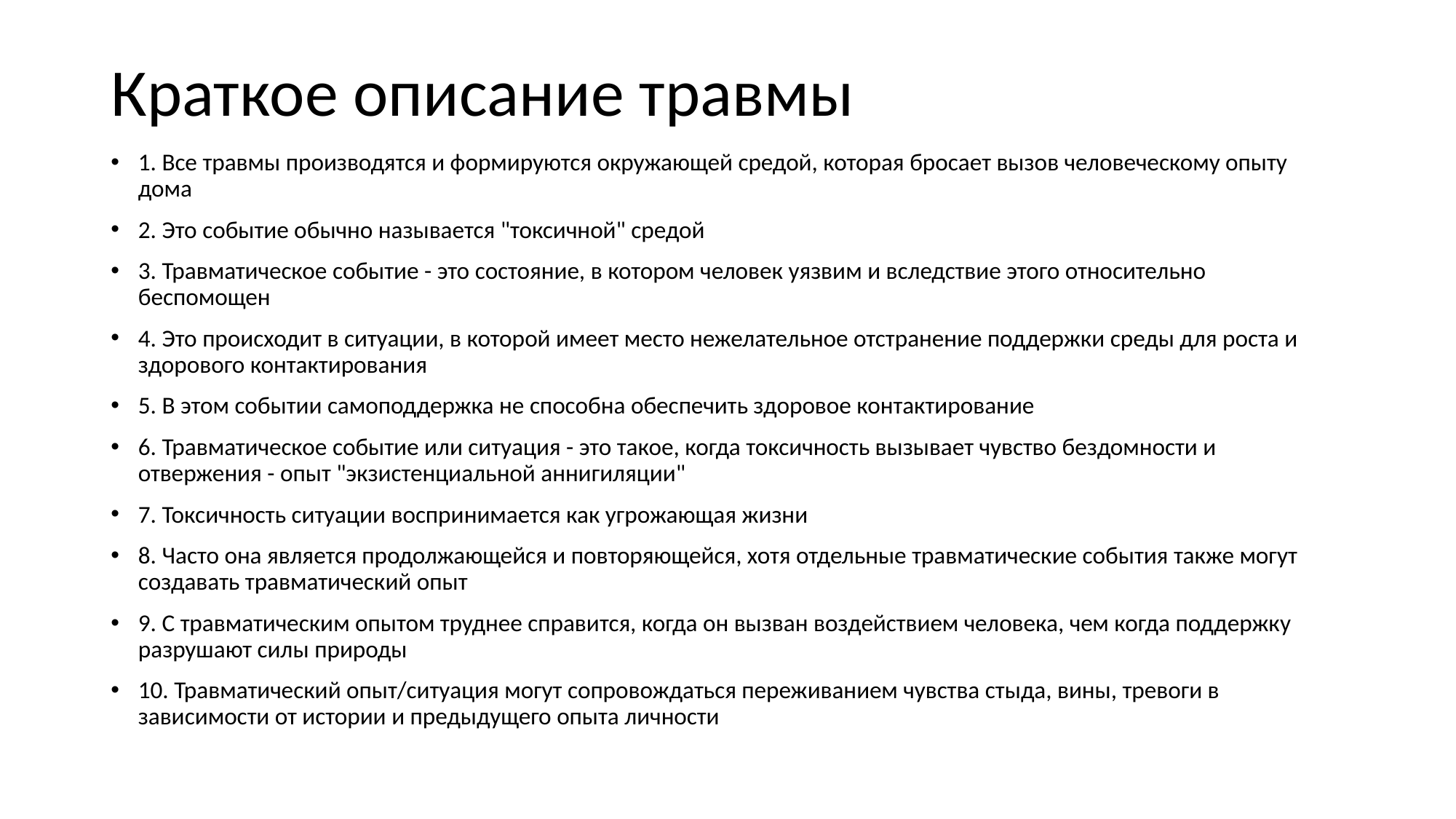

# Краткое описание травмы
1. Все травмы производятся и формируются окружающей средой, которая бросает вызов человеческому опыту дома
2. Это событие обычно называется "токсичной" средой
3. Травматическое событие - это состояние, в котором человек уязвим и вследствие этого относительно беспомощен
4. Это происходит в ситуации, в которой имеет место нежелательное отстранение поддержки среды для роста и здорового контактирования
5. В этом событии самоподдержка не способна обеспечить здоровое контактирование
6. Травматическое событие или ситуация - это такое, когда токсичность вызывает чувство бездомности и отвержения - опыт "экзистенциальной аннигиляции"
7. Токсичность ситуации воспринимается как угрожающая жизни
8. Часто она является продолжающейся и повторяющейся, хотя отдельные травматические события также могут создавать травматический опыт
9. С травматическим опытом труднее справится, когда он вызван воздействием человека, чем когда поддержку разрушают силы природы
10. Травматический опыт/ситуация могут сопровождаться переживанием чувства стыда, вины, тревоги в зависимости от истории и предыдущего опыта личности